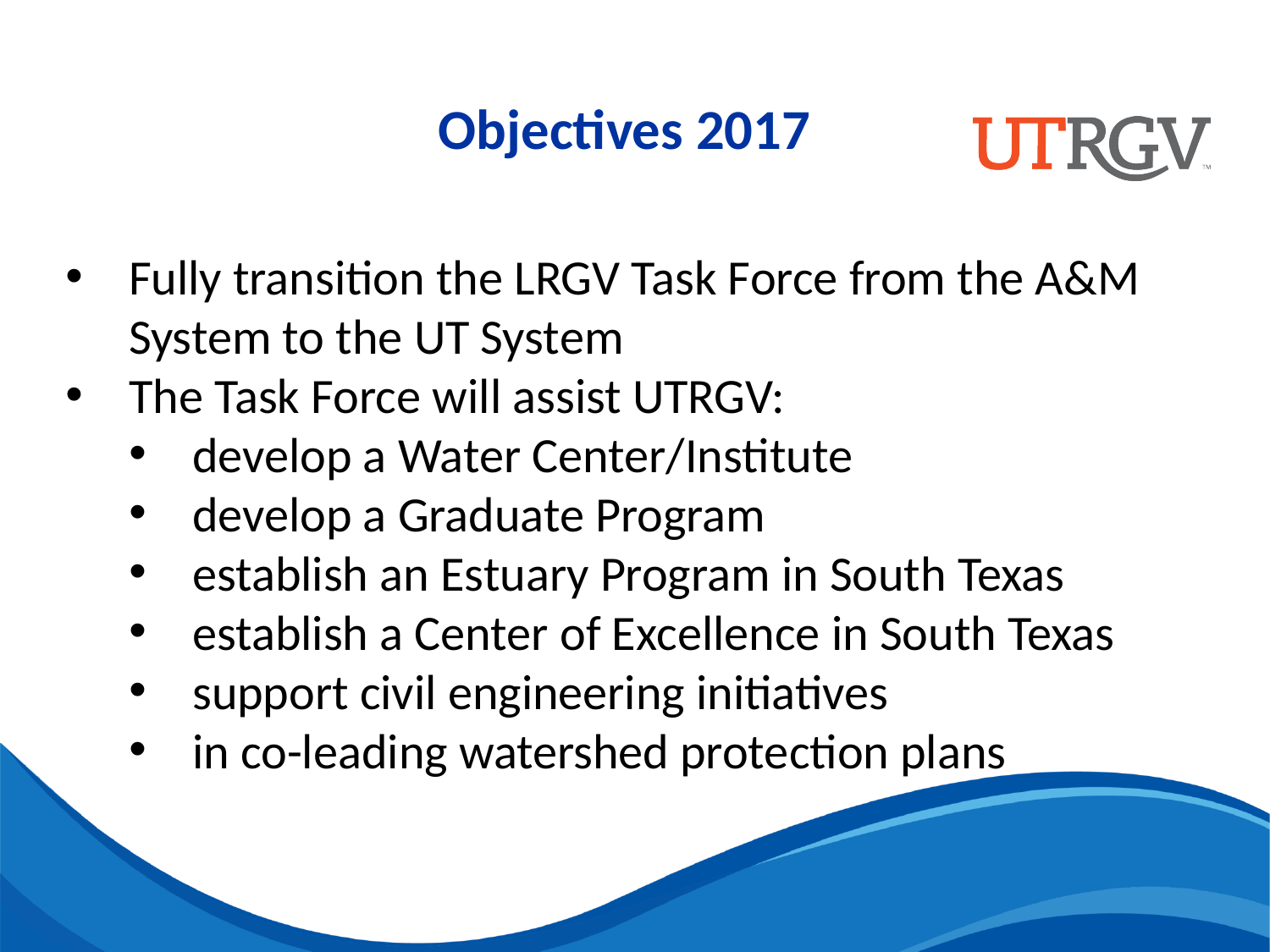

Objectives 2017

Fully transition the LRGV Task Force from the A&M System to the UT System
The Task Force will assist UTRGV:
develop a Water Center/Institute
develop a Graduate Program
establish an Estuary Program in South Texas
establish a Center of Excellence in South Texas
support civil engineering initiatives
in co-leading watershed protection plans